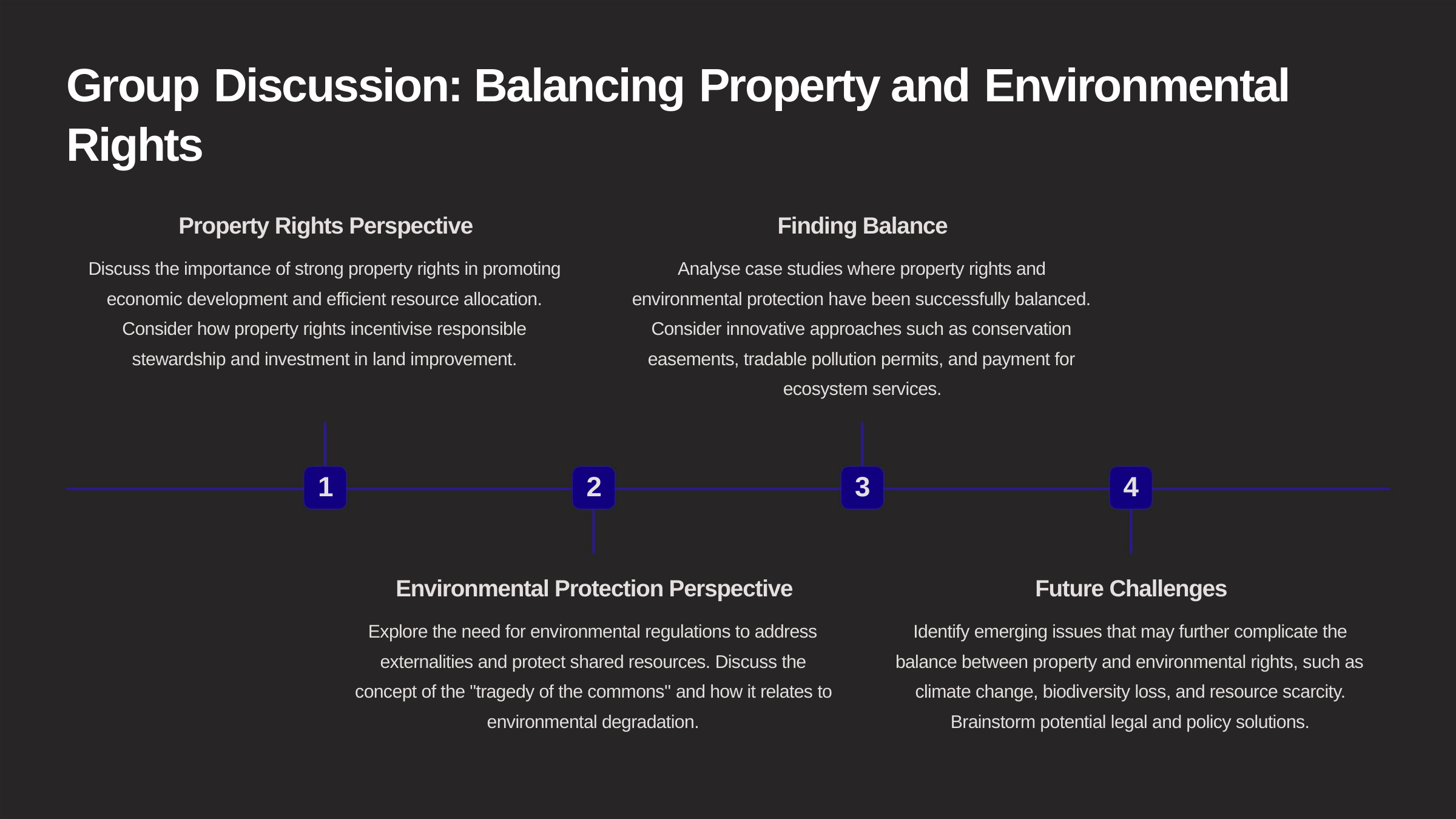

Group Discussion: Balancing Property and Environmental
Rights
Property Rights Perspective
Finding Balance
Discuss the importance of strong property rights in promoting
economic development and efficient resource allocation.
Consider how property rights incentivise responsible
stewardship and investment in land improvement.
Analyse case studies where property rights and
environmental protection have been successfully balanced.
Consider innovative approaches such as conservation
easements, tradable pollution permits, and payment for
ecosystem services.
1
2
3
4
Environmental Protection Perspective
Future Challenges
Explore the need for environmental regulations to address
externalities and protect shared resources. Discuss the
concept of the "tragedy of the commons" and how it relates to
environmental degradation.
Identify emerging issues that may further complicate the
balance between property and environmental rights, such as
climate change, biodiversity loss, and resource scarcity.
Brainstorm potential legal and policy solutions.